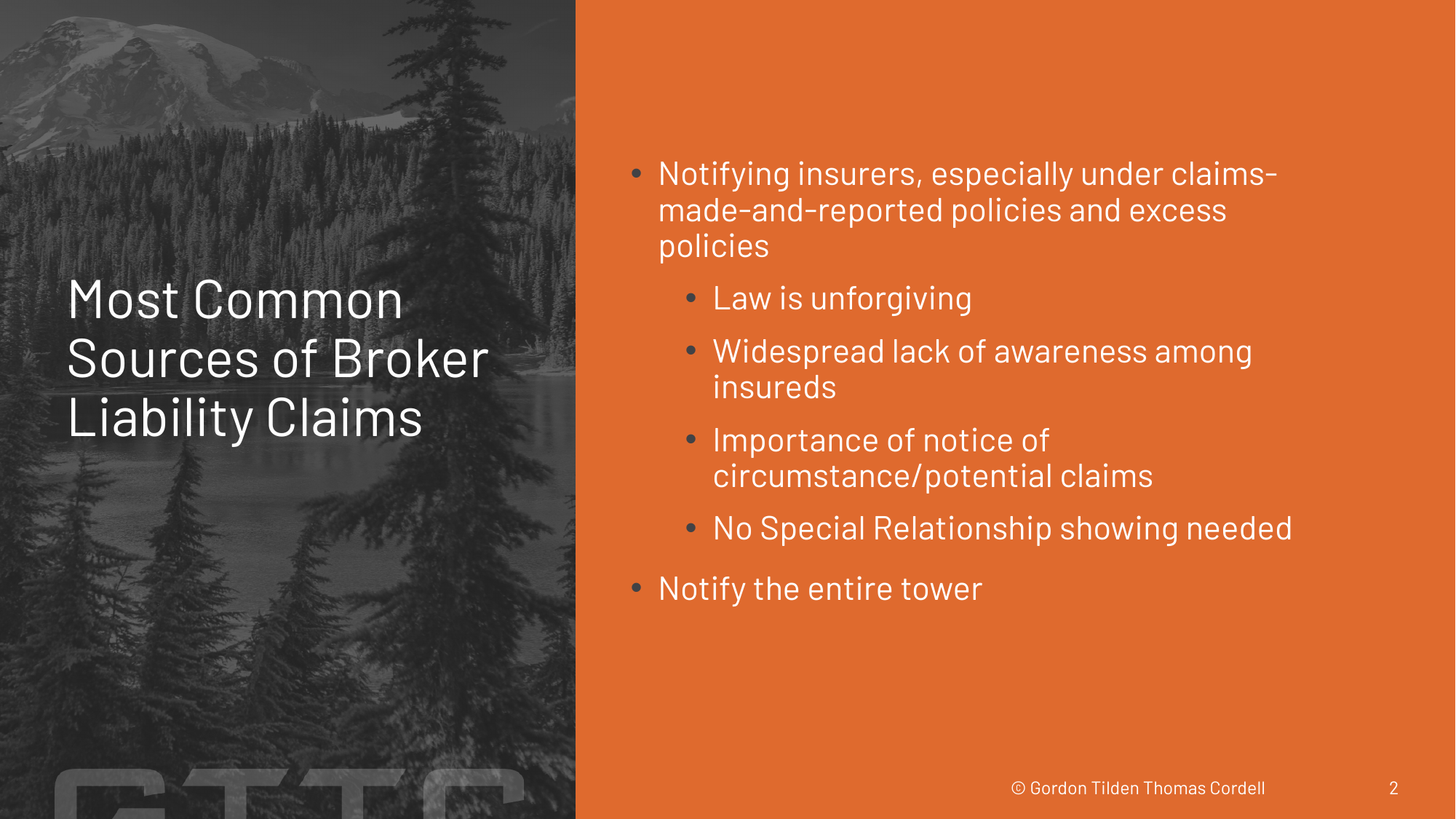

# Most Common Sources of Broker Liability Claims
Notifying insurers, especially under claims-made-and-reported policies and excess policies
Law is unforgiving
Widespread lack of awareness among insureds
Importance of notice of circumstance/potential claims
No Special Relationship showing needed
Notify the entire tower

2
© Gordon Tilden Thomas Cordell
© Gordon Tilden Thomas Cordell
2